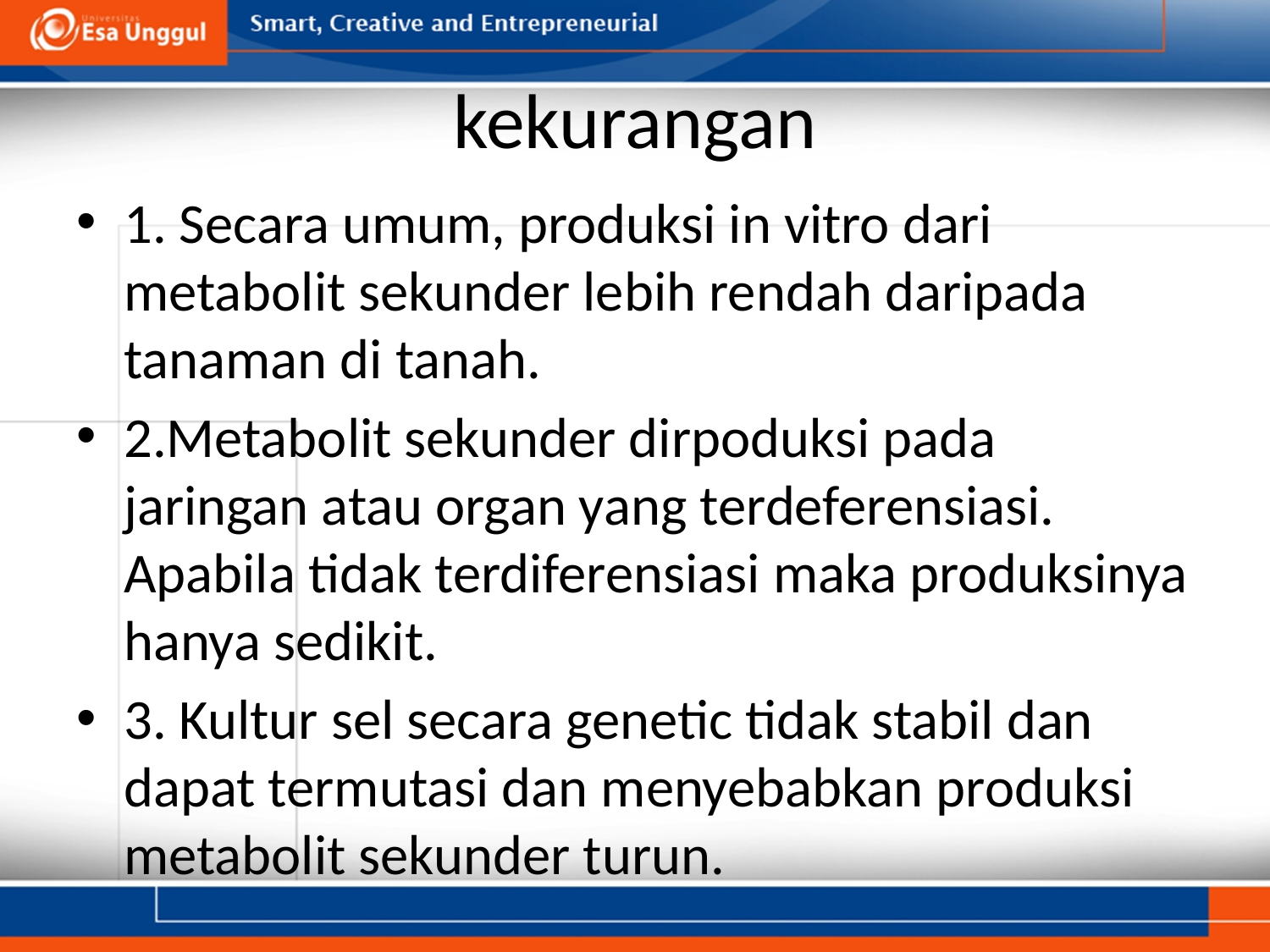

# kekurangan
1. Secara umum, produksi in vitro dari metabolit sekunder lebih rendah daripada tanaman di tanah.
2.Metabolit sekunder dirpoduksi pada jaringan atau organ yang terdeferensiasi. Apabila tidak terdiferensiasi maka produksinya hanya sedikit.
3. Kultur sel secara genetic tidak stabil dan dapat termutasi dan menyebabkan produksi metabolit sekunder turun.